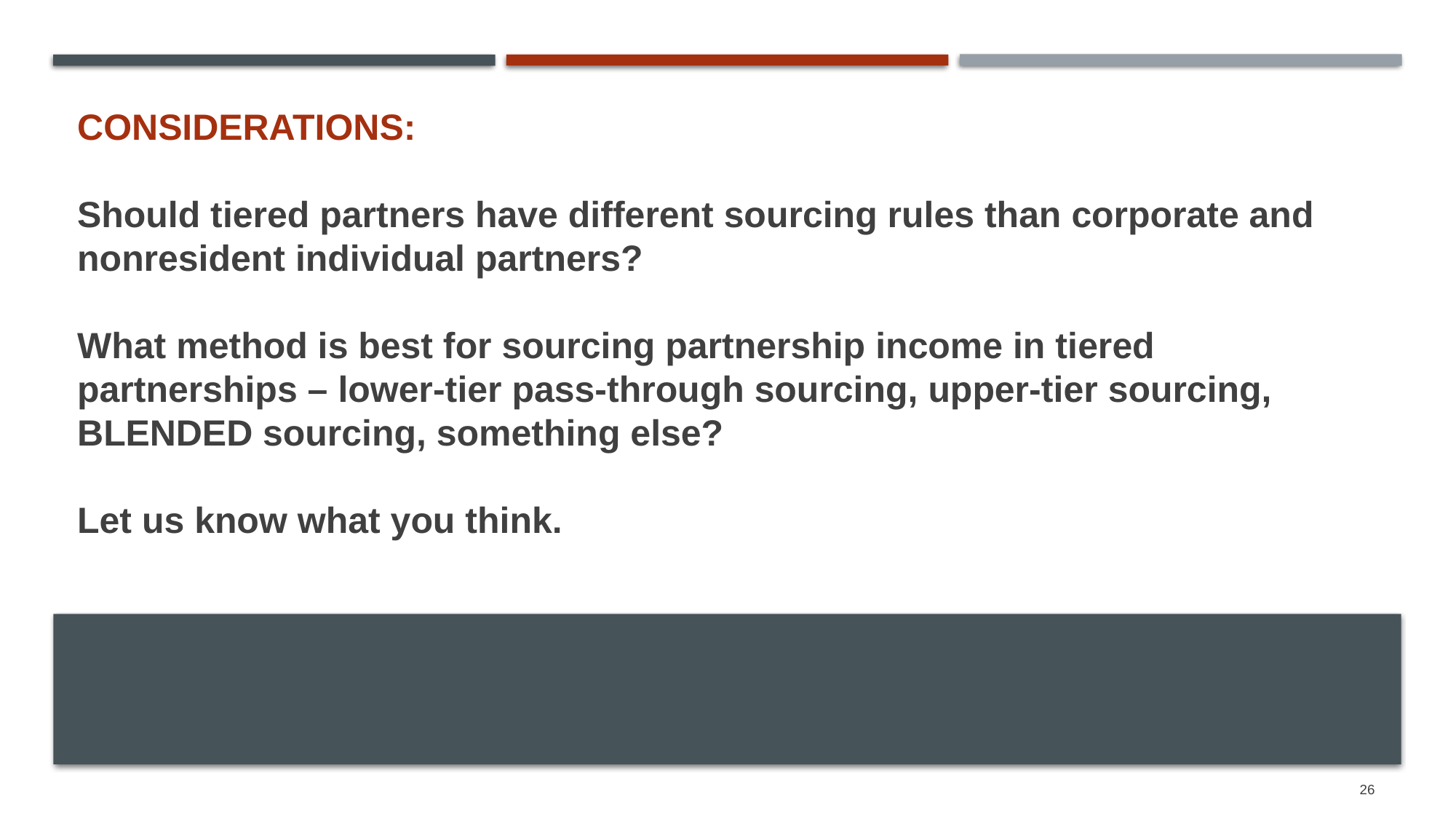

# Considerations: Should tiered partners have different sourcing rules than corporate and nonresident individual partners? What method is best for sourcing partnership income in tiered partnerships – lower-tier pass-through sourcing, upper-tier sourcing, BLENDED sourcing, something else? Let us know what you think.
26